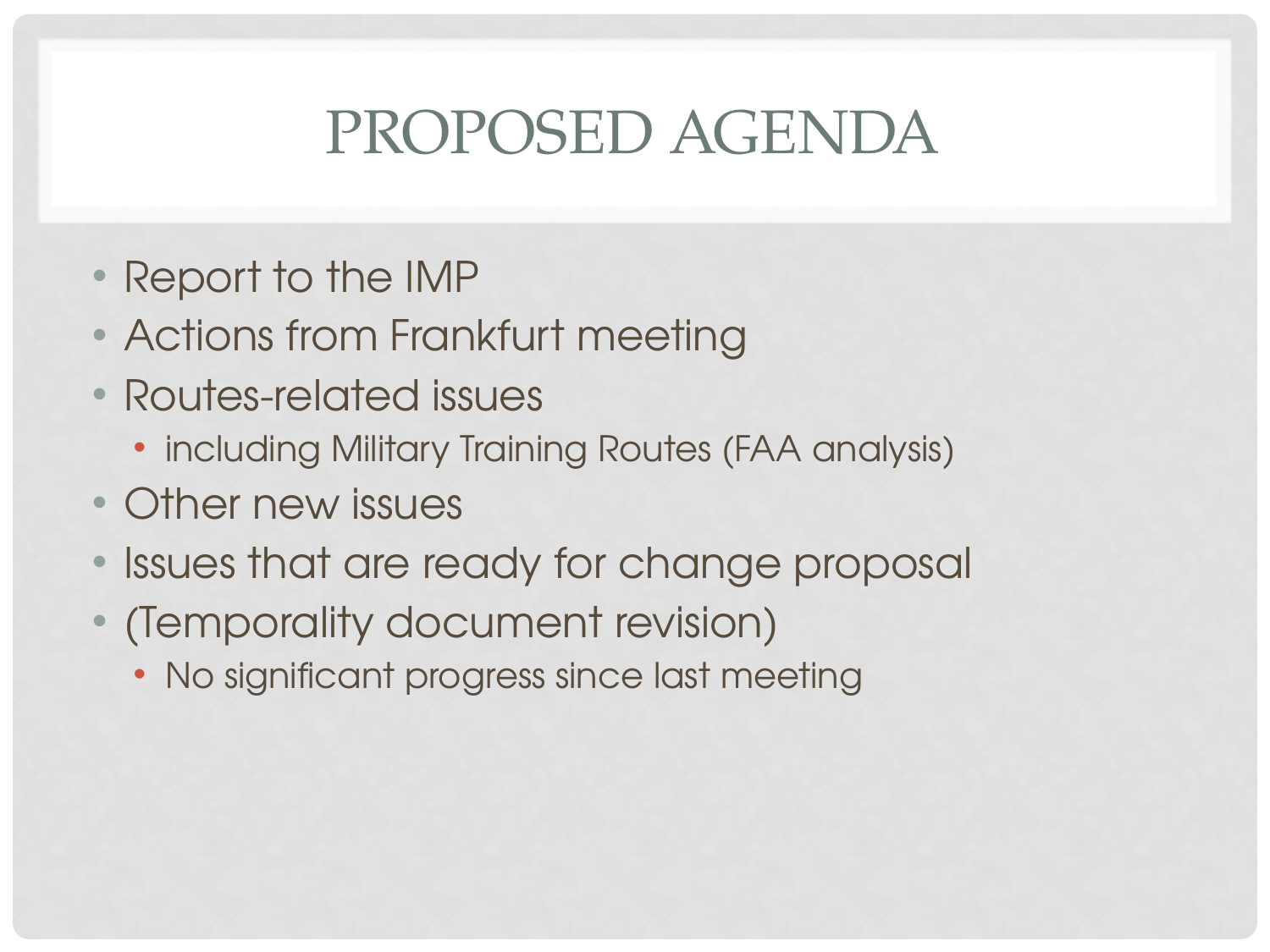

# Proposed Agenda
Report to the IMP
Actions from Frankfurt meeting
Routes-related issues
including Military Training Routes (FAA analysis)
Other new issues
Issues that are ready for change proposal
(Temporality document revision)
No significant progress since last meeting